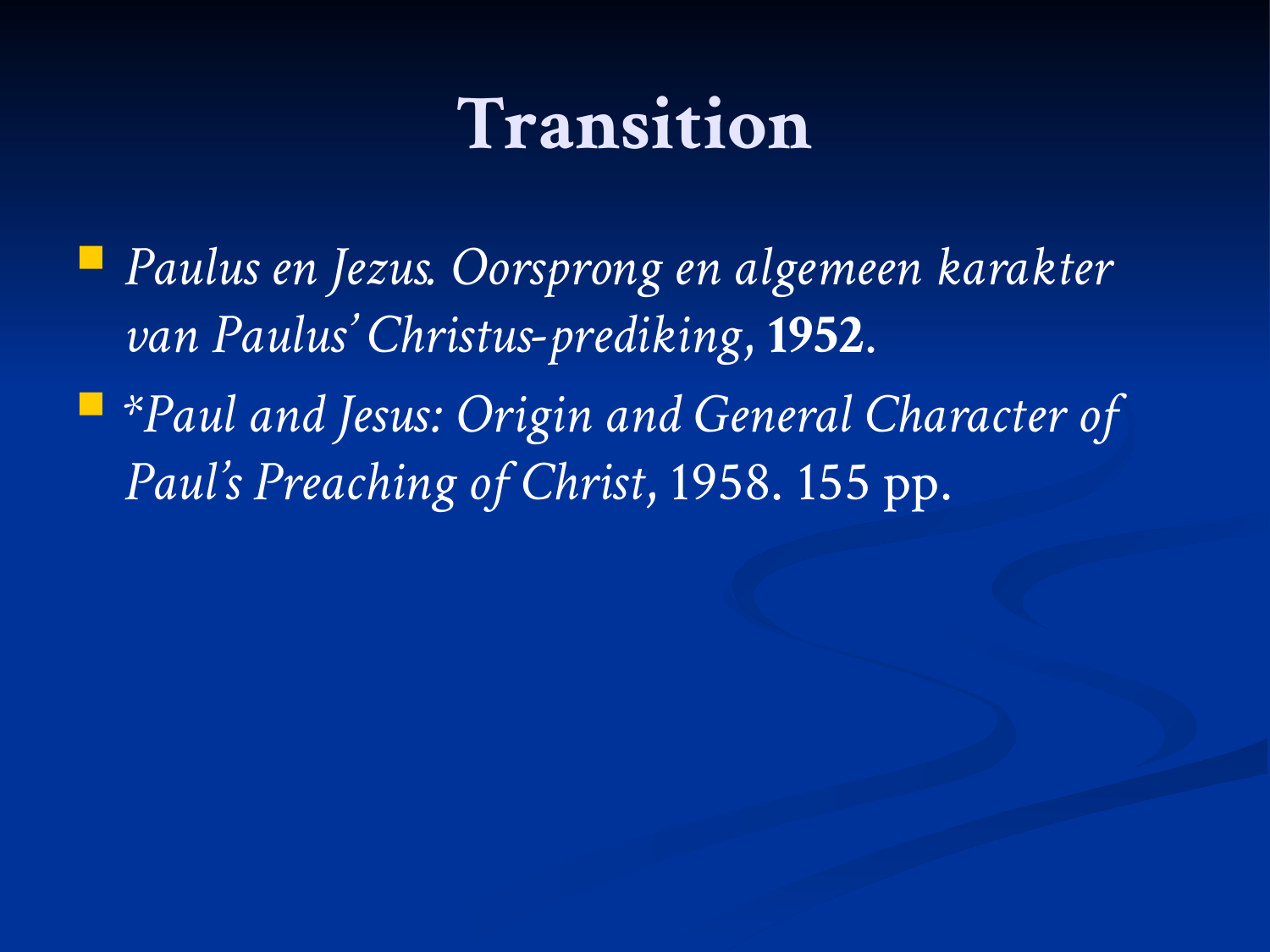

# Transition
Paulus en Jezus. Oorsprong en algemeen karakter van Paulus’ Christus-prediking, 1952.
*Paul and Jesus: Origin and General Character of Paul’s Preaching of Christ, 1958. 155 pp.